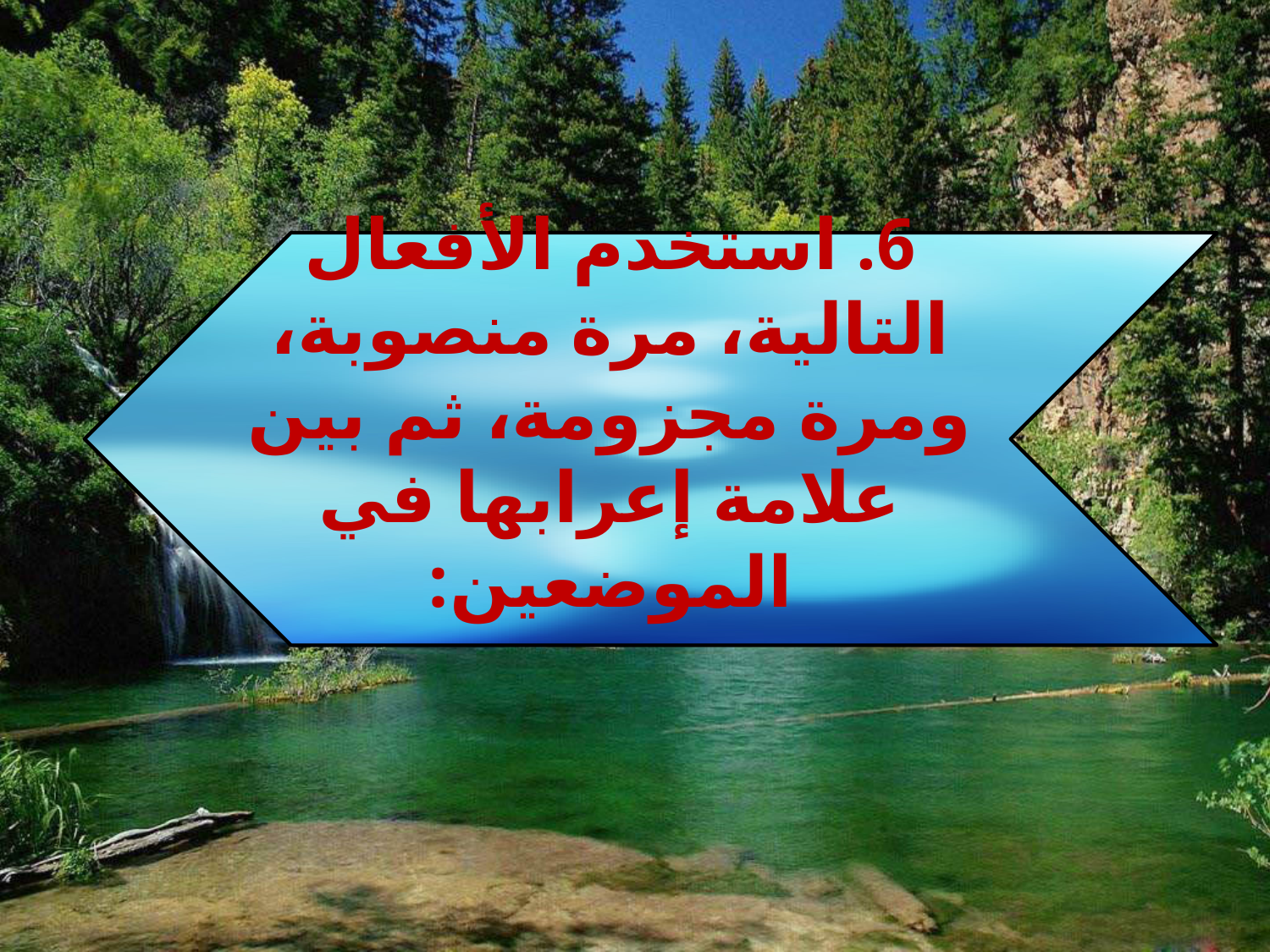

6. استخدم الأفعال التالية، مرة منصوبة، ومرة مجزومة، ثم بين علامة إعرابها في الموضعين: